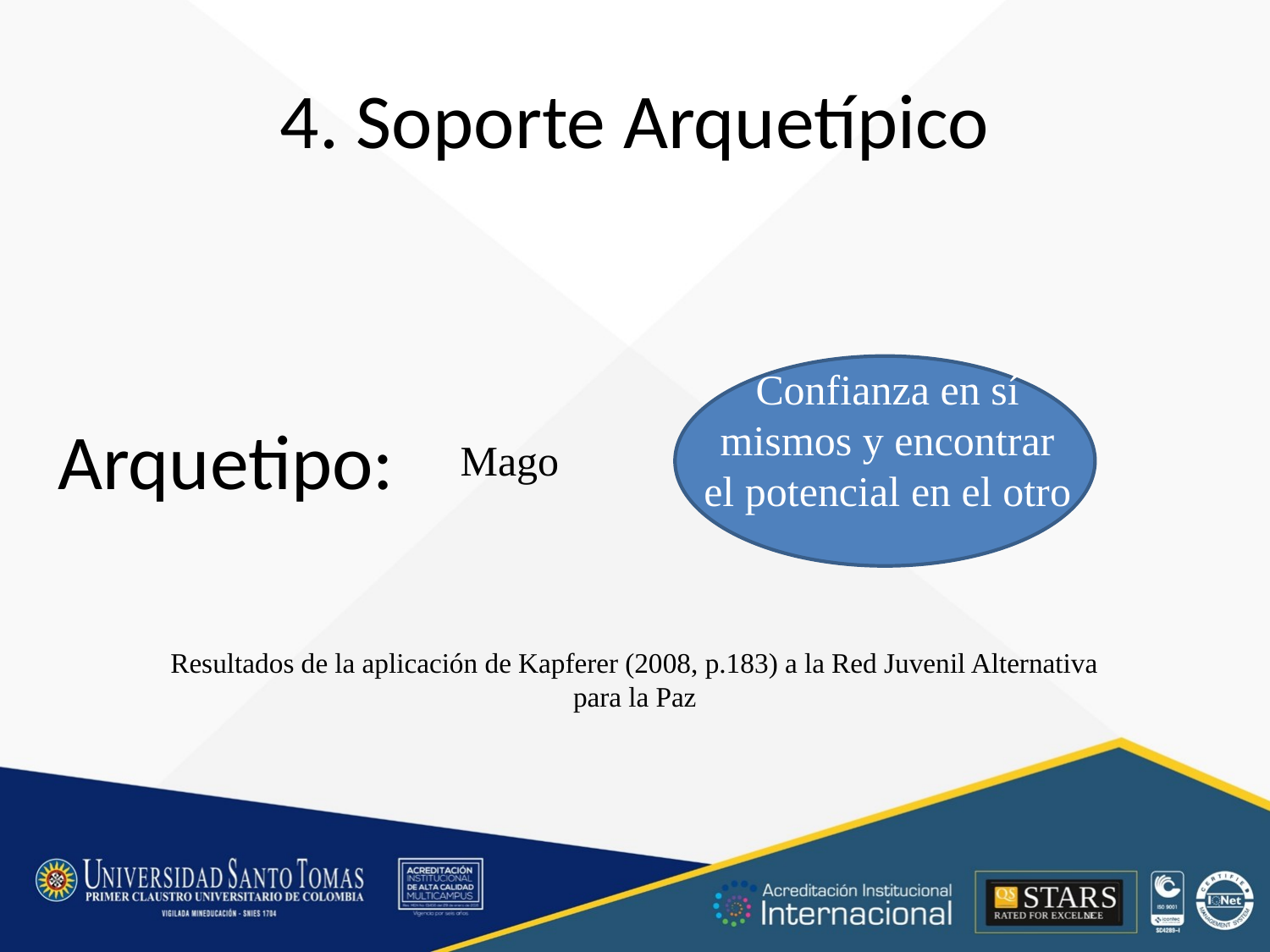

# 4. Soporte Arquetípico

Confianza en sí mismos y encontrar el potencial en el otro
Arquetipo:
Mago
Resultados de la aplicación de Kapferer (2008, p.183) a la Red Juvenil Alternativa para la Paz